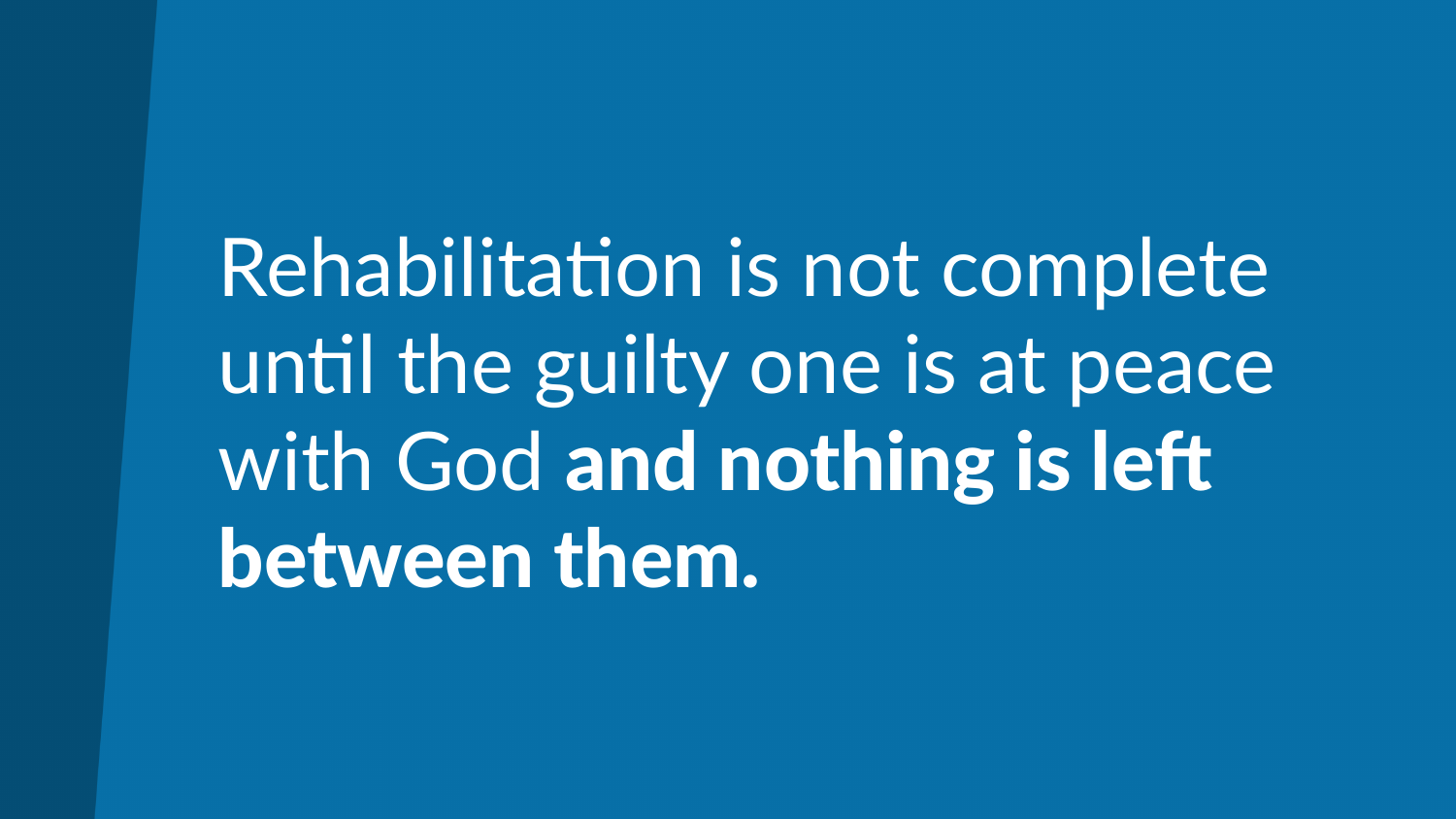

# Rehabilitation is not complete until the guilty one is at peace with God and nothing is left between them.